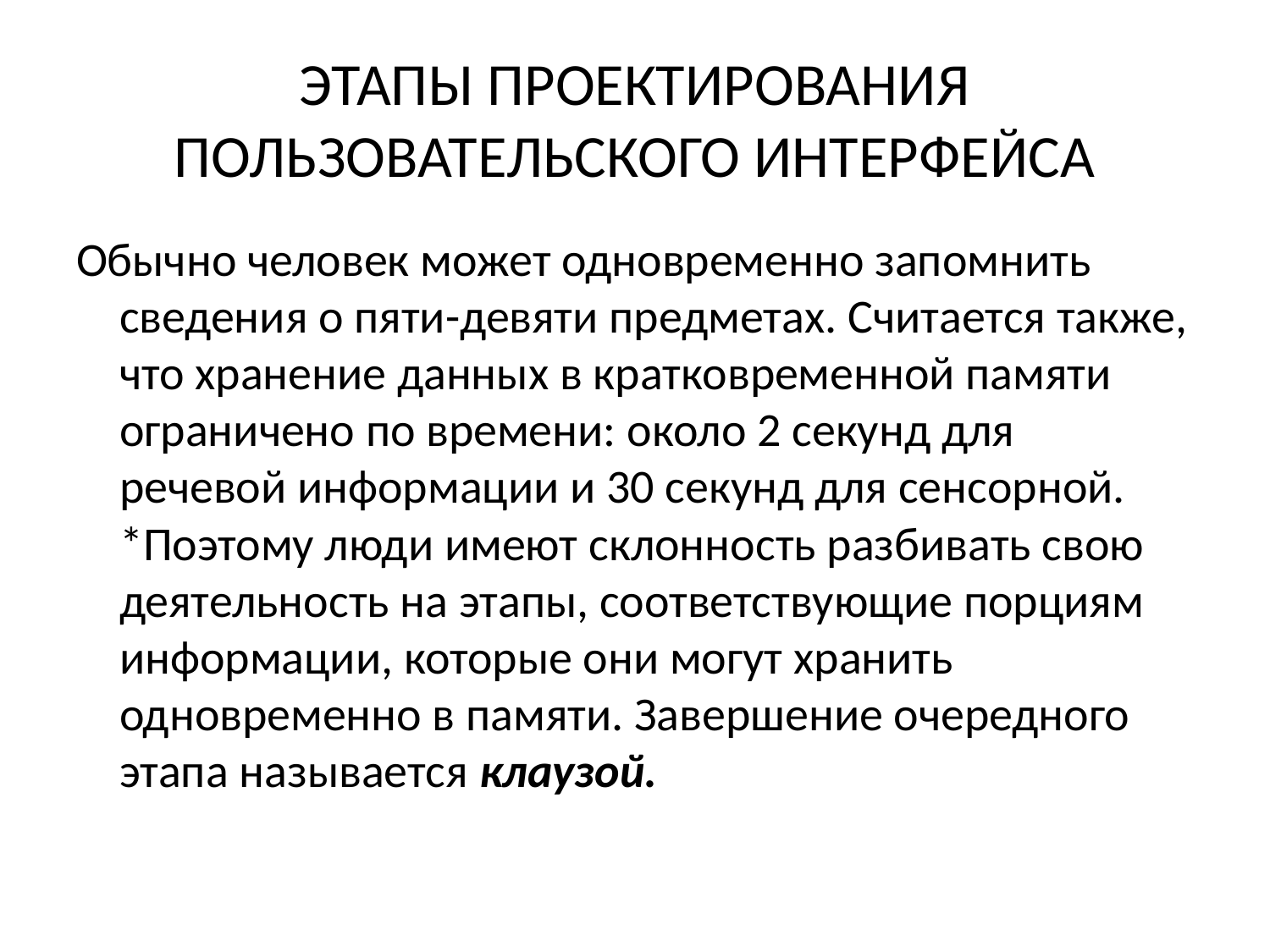

# ЭТАПЫ ПРОЕКТИРОВАНИЯ ПОЛЬЗОВАТЕЛЬСКОГО ИНТЕРФЕЙСА
Обычно человек может одновременно запомнить сведения о пяти-девяти предметах. Считается также, что хранение данных в кратковременной памяти ограничено по времени: около 2 секунд для речевой информации и 30 секунд для сенсорной. *Поэтому люди имеют склонность разбивать свою деятельность на этапы, соответствующие порциям информации, которые они могут хранить одновременно в памяти. Завершение очередного этапа называется клаузой.